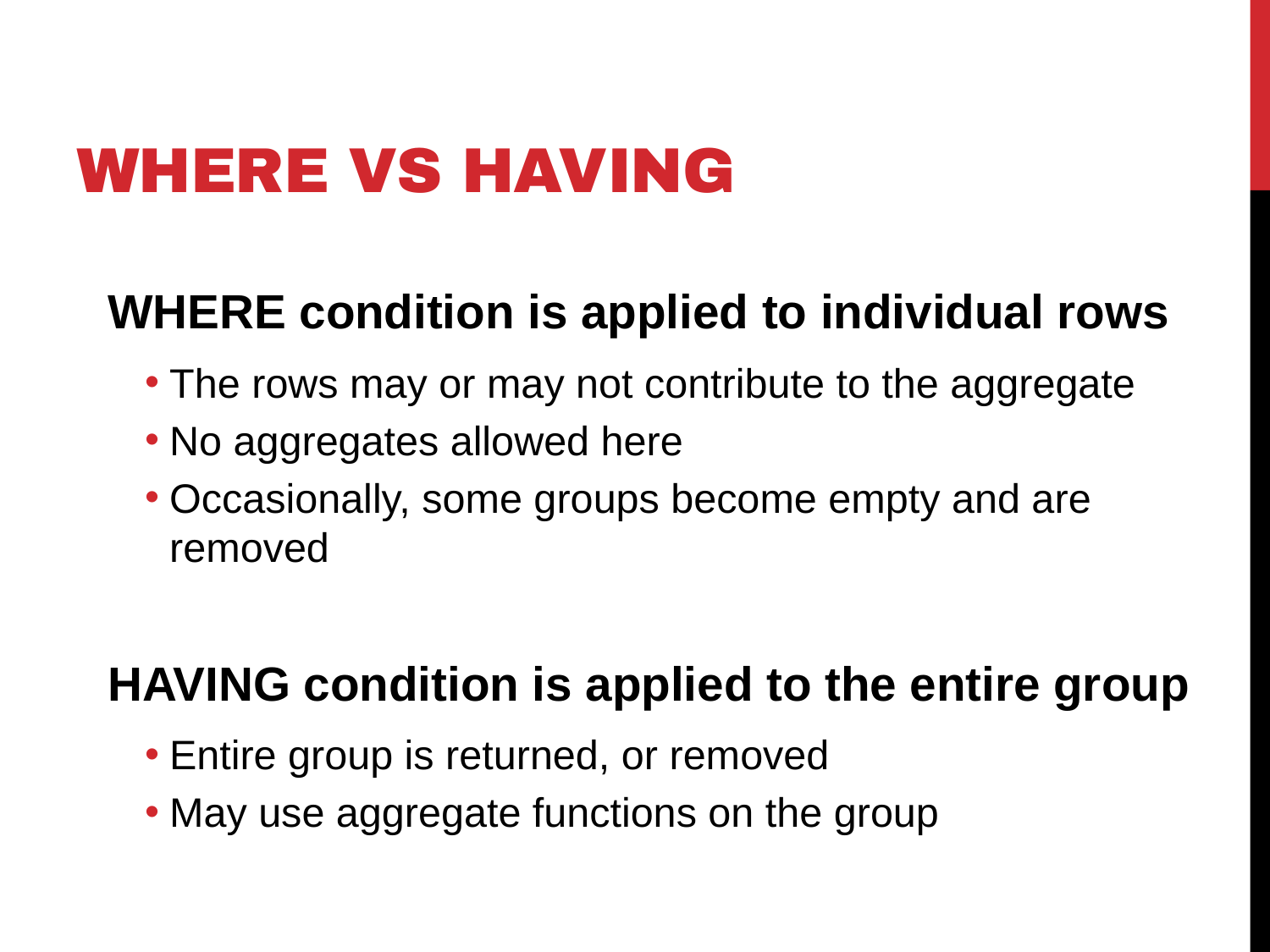

# WHERE vs HAVING
WHERE condition is applied to individual rows
The rows may or may not contribute to the aggregate
No aggregates allowed here
Occasionally, some groups become empty and are removed

HAVING condition is applied to the entire group
Entire group is returned, or removed
May use aggregate functions on the group